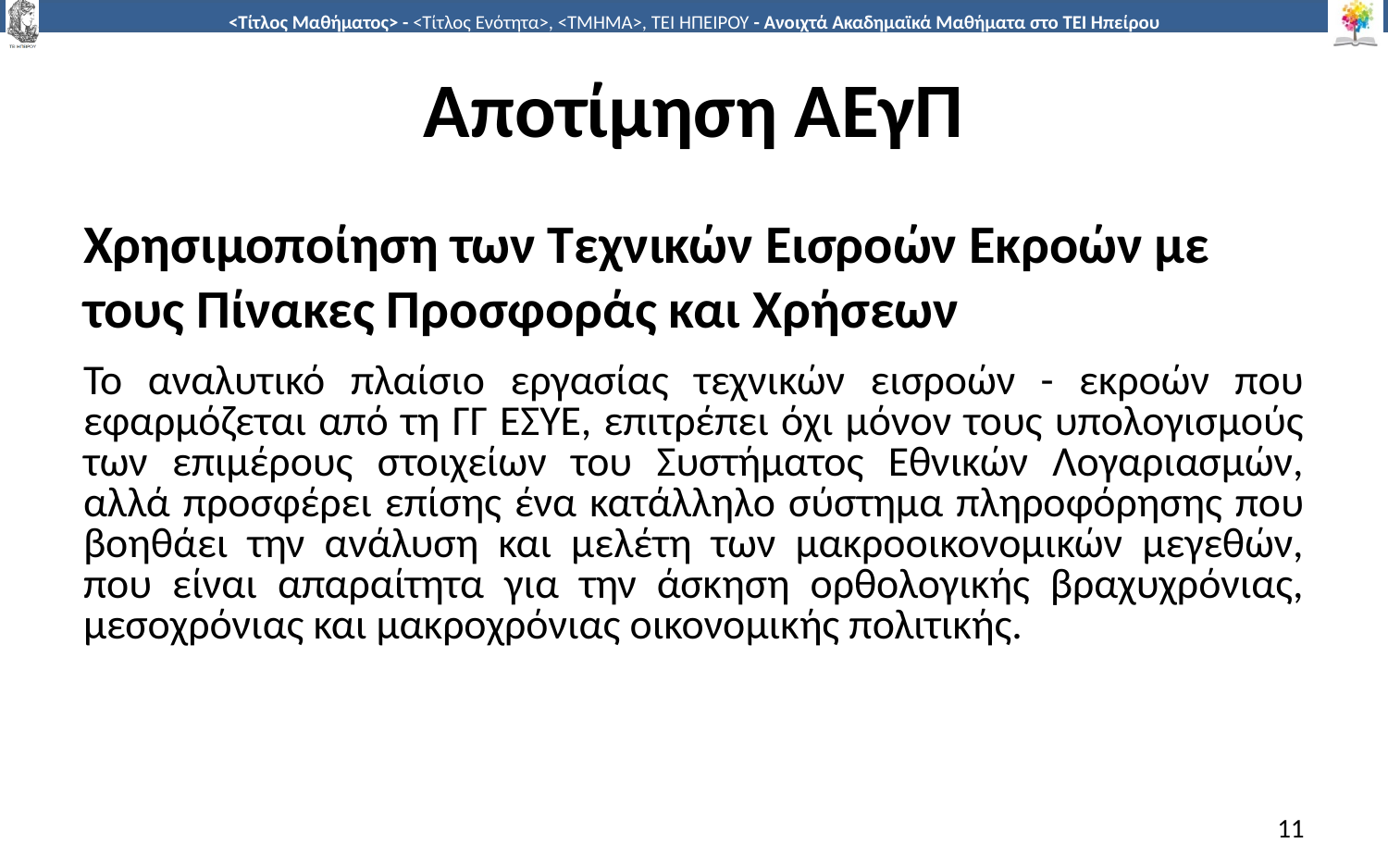

# Αποτίμηση ΑΕγΠ
Χρησιμοποίηση των Τεχνικών Εισροών Εκροών με τους Πίνακες Προσφοράς και Χρήσεων
Το αναλυτικό πλαίσιο εργασίας τεχνικών εισροών - εκροών που εφαρµόζεται από τη ΓΓ ΕΣΥΕ, επιτρέπει όχι µόνον τους υπολογισµούς των επιµέρους στοιχείων του Συστήματος Εθνικών Λογαριασµών, αλλά προσφέρει επίσης ένα κατάλληλο σύστηµα πληροφόρησης που βοηθάει την ανάλυση και µελέτη των µακροοικονοµικών µεγεθών, που είναι απαραίτητα για την άσκηση ορθολογικής βραχυχρόνιας, µεσοχρόνιας και µακροχρόνιας οικονοµικής πολιτικής.

11